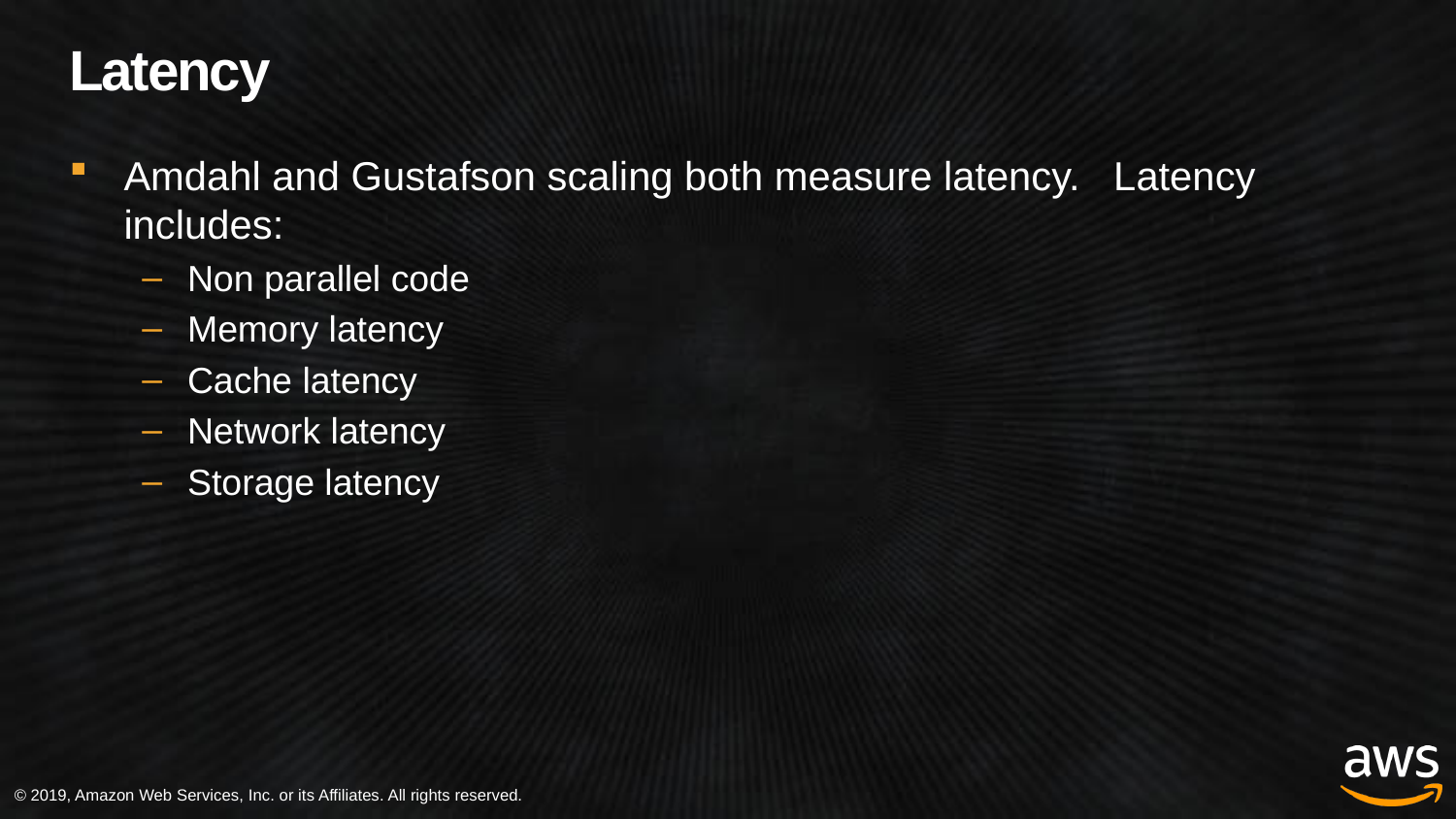

# Latency
Amdahl and Gustafson scaling both measure latency.   Latency includes:
Non parallel code
Memory latency
Cache latency
Network latency
Storage latency

© 2019, Amazon Web Services, Inc. or its Affiliates. All rights reserved.